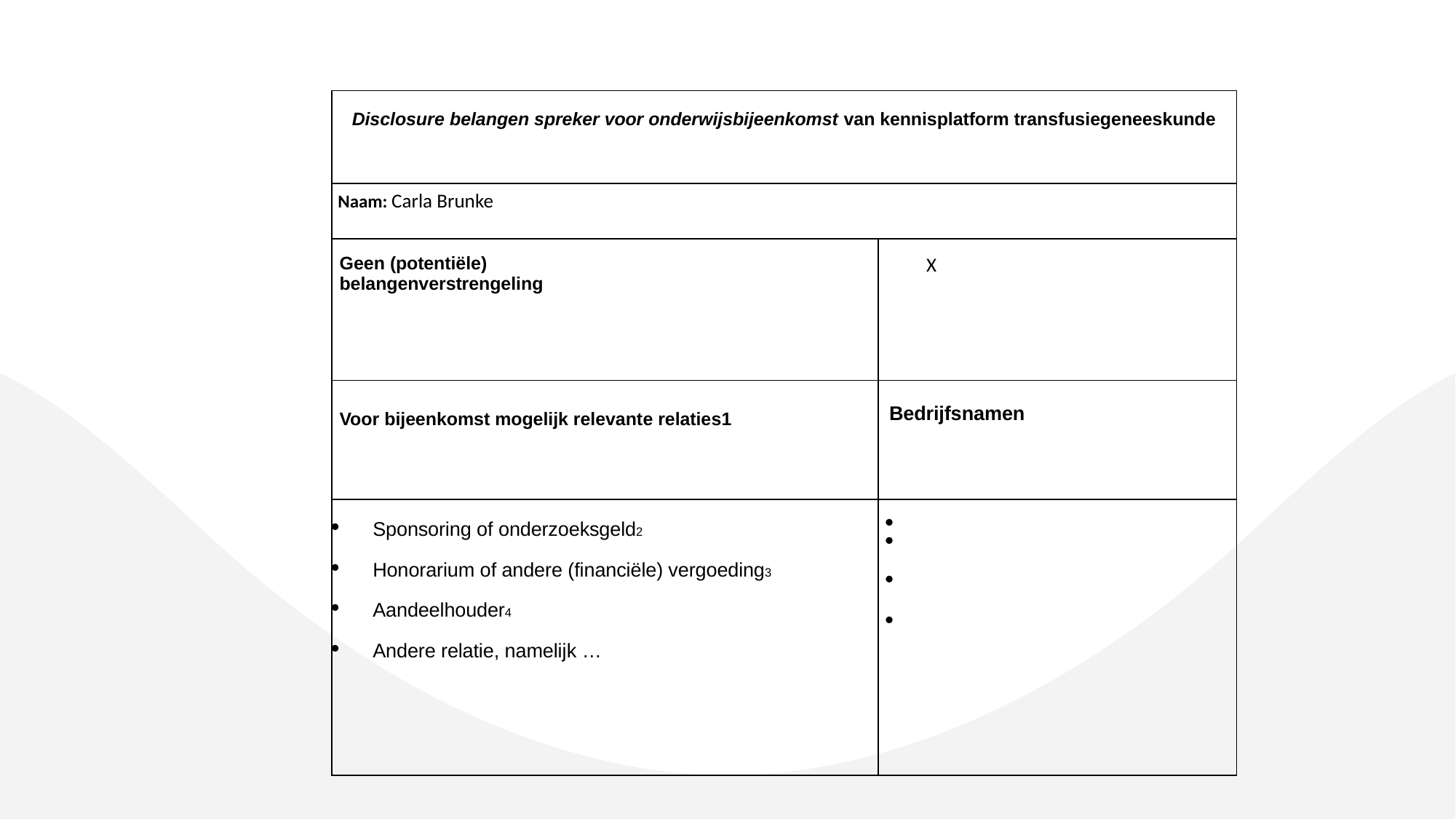

#
| Disclosure belangen spreker voor onderwijsbijeenkomst van kennisplatform transfusiegeneeskunde |  |
| --- | --- |
| Naam: Carla Brunke |  |
| Geen (potentiële) belangenverstrengeling | X |
| Voor bijeenkomst mogelijk relevante relaties1 | Bedrijfsnamen |
| Sponsoring of onderzoeksgeld2 Honorarium of andere (financiële) vergoeding3 Aandeelhouder4 Andere relatie, namelijk … | • •   • • |